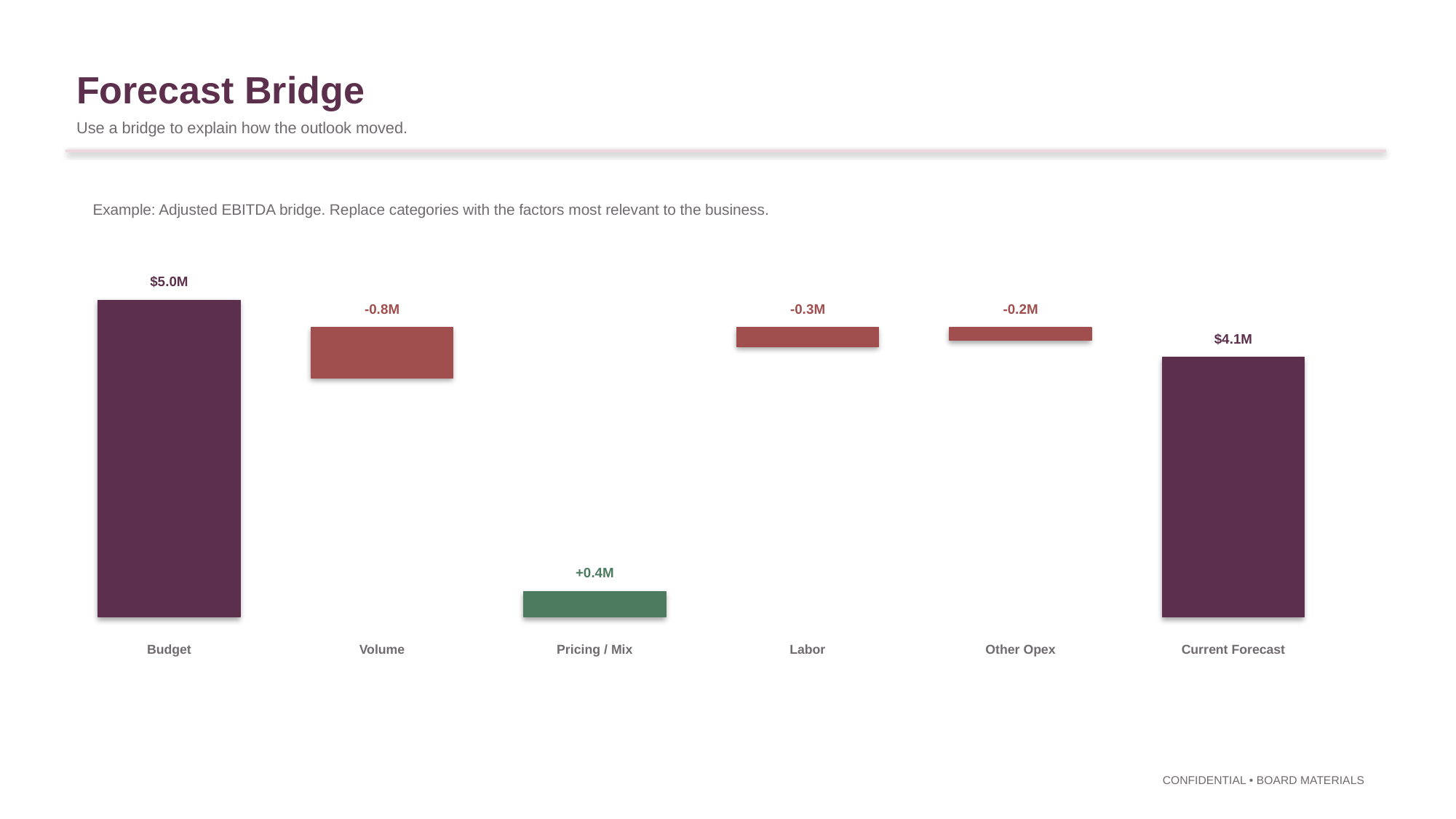

Forecast Bridge
Use a bridge to explain how the outlook moved.

Example: Adjusted EBITDA bridge. Replace categories with the factors most relevant to the business.
$5.0M
-0.8M
-0.3M
-0.2M

$4.1M

+0.4M

Budget
Volume
Pricing / Mix
Labor
Other Opex
Current Forecast
CONFIDENTIAL • BOARD MATERIALS
15